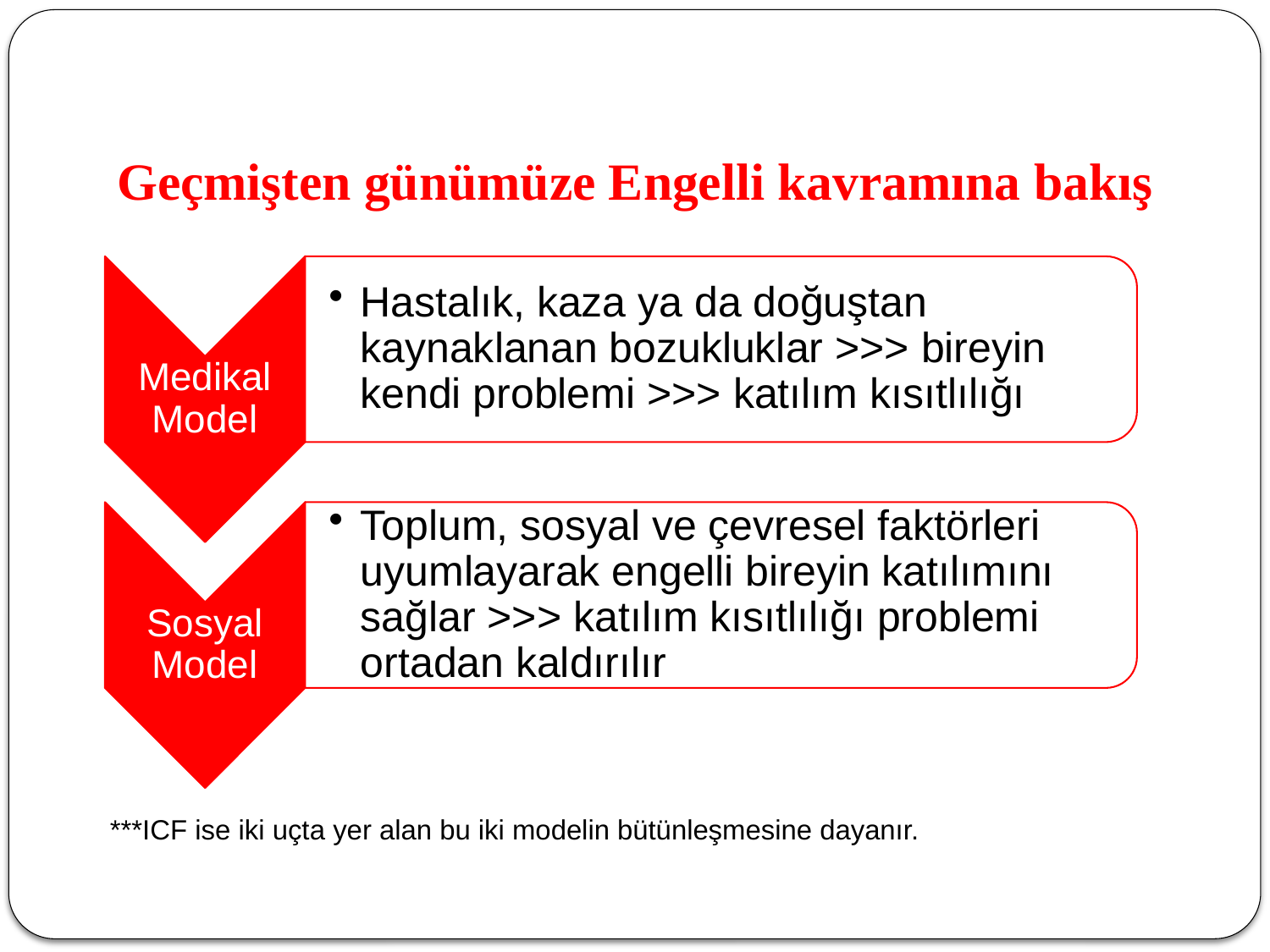

# Geçmişten günümüze Engelli kavramına bakış
Medikal Model
Hastalık, kaza ya da doğuştan kaynaklanan bozukluklar >>> bireyin kendi problemi >>> katılım kısıtlılığı
Sosyal Model
Toplum, sosyal ve çevresel faktörleri uyumlayarak engelli bireyin katılımını sağlar >>> katılım kısıtlılığı problemi ortadan kaldırılır
***ICF ise iki uçta yer alan bu iki modelin bütünleşmesine dayanır.